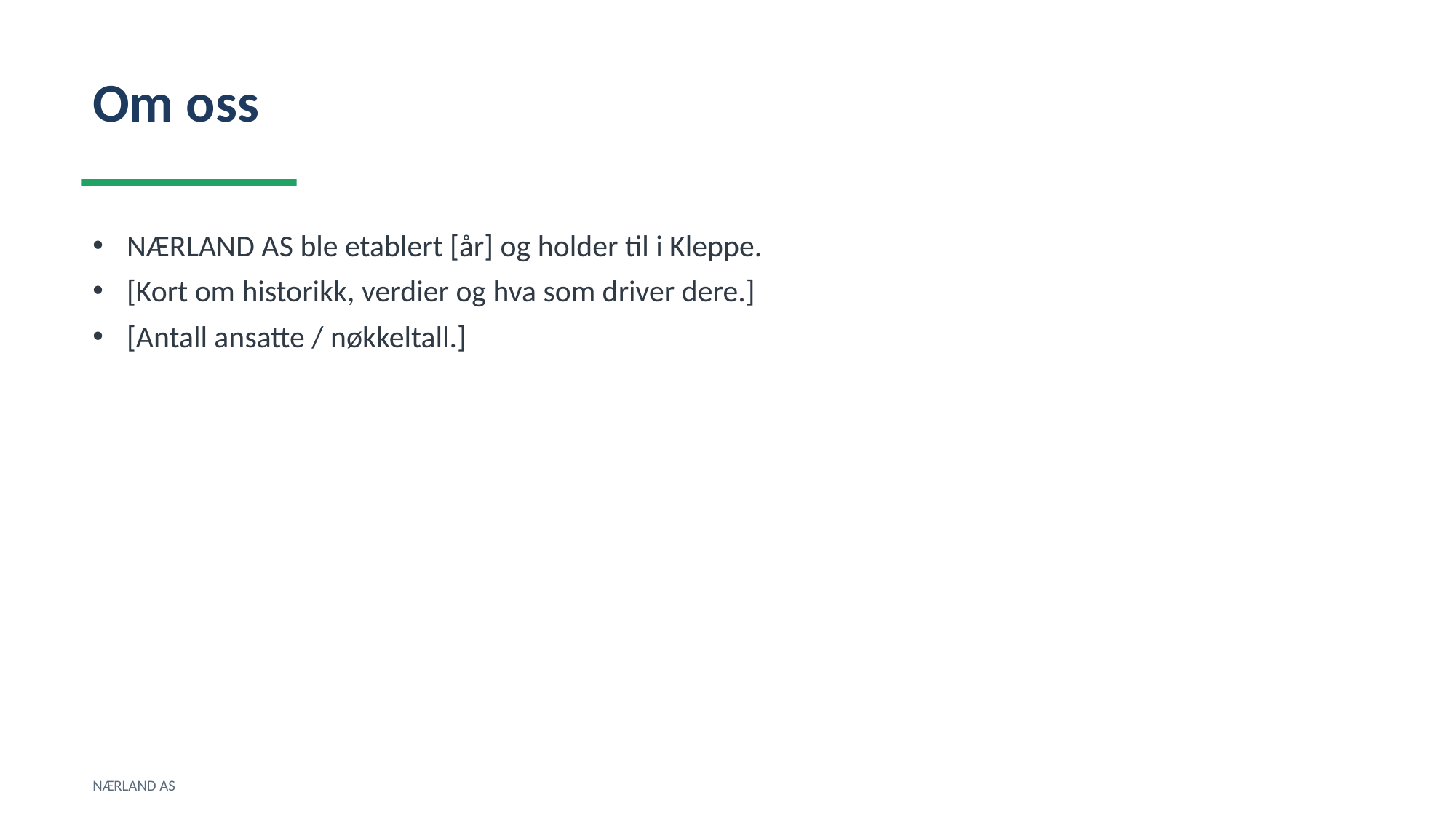

Om oss

NÆRLAND AS ble etablert [år] og holder til i Kleppe.
[Kort om historikk, verdier og hva som driver dere.]
[Antall ansatte / nøkkeltall.]
NÆRLAND AS